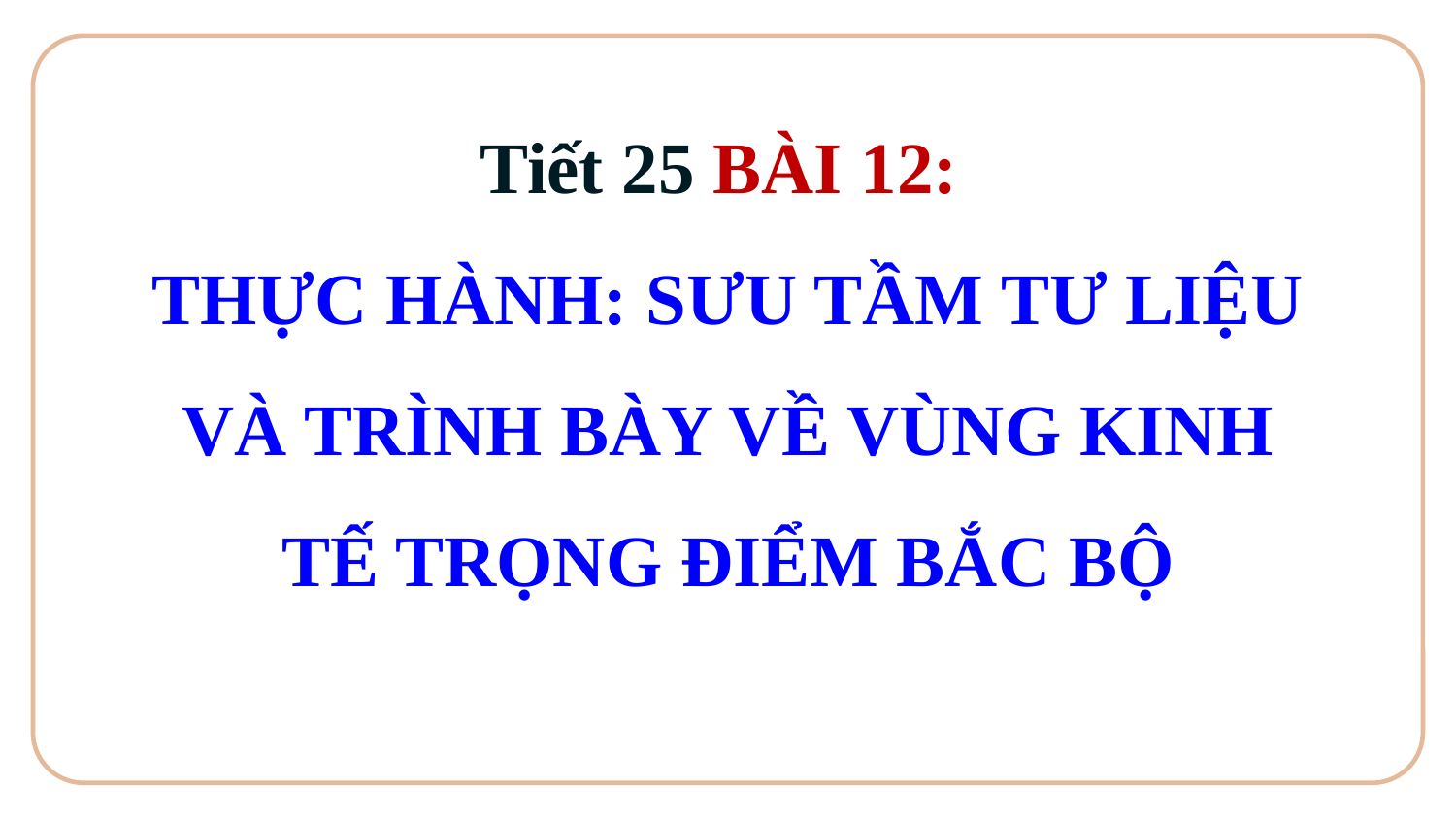

Tiết 25 BÀI 12:
THỰC HÀNH: SƯU TẦM TƯ LIỆU VÀ TRÌNH BÀY VỀ VÙNG KINH TẾ TRỌNG ĐIỂM BẮC BỘ